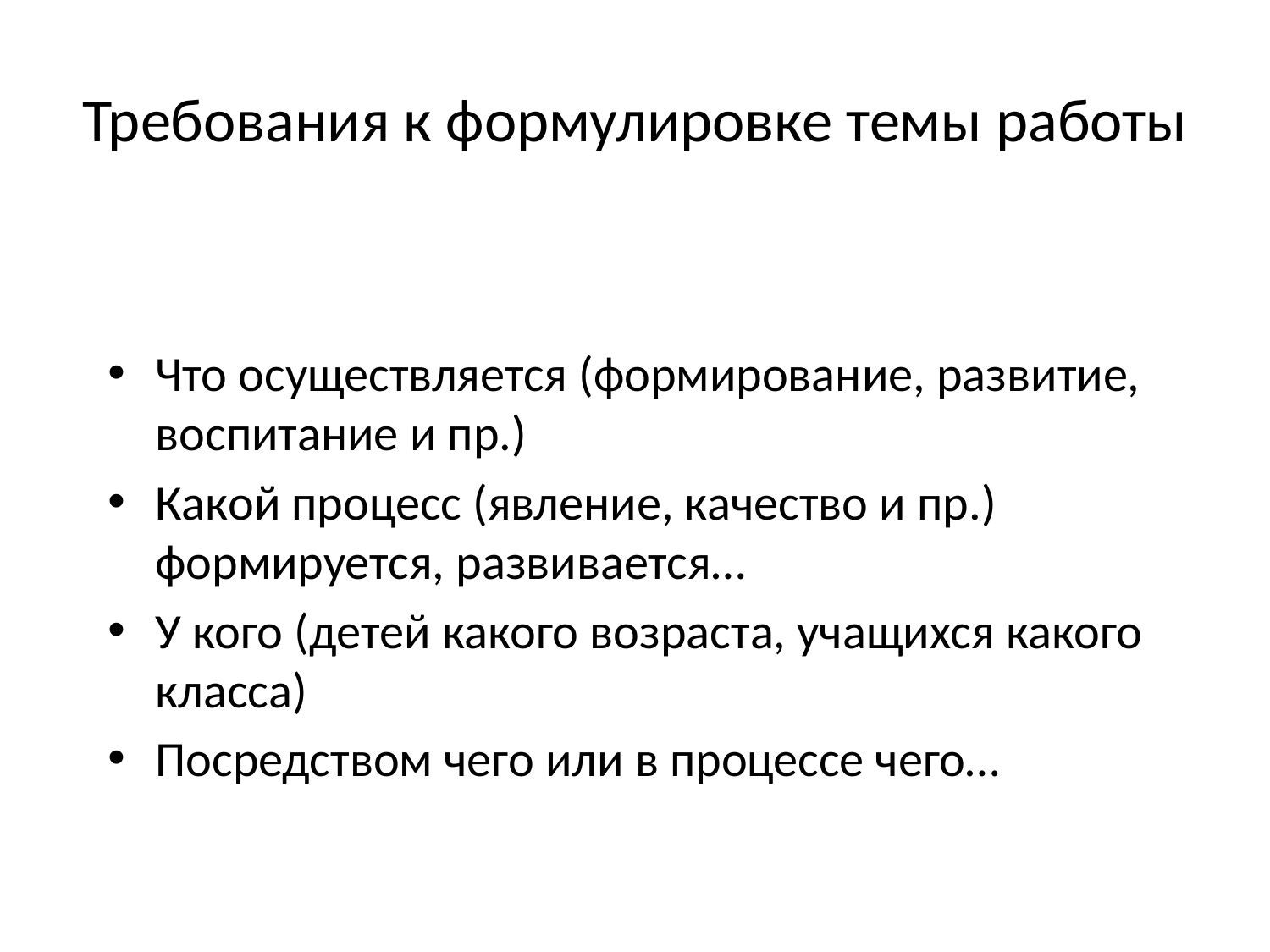

# Требования к формулировке темы работы
Что осуществляется (формирование, развитие, воспитание и пр.)
Какой процесс (явление, качество и пр.) формируется, развивается…
У кого (детей какого возраста, учащихся какого класса)
Посредством чего или в процессе чего…